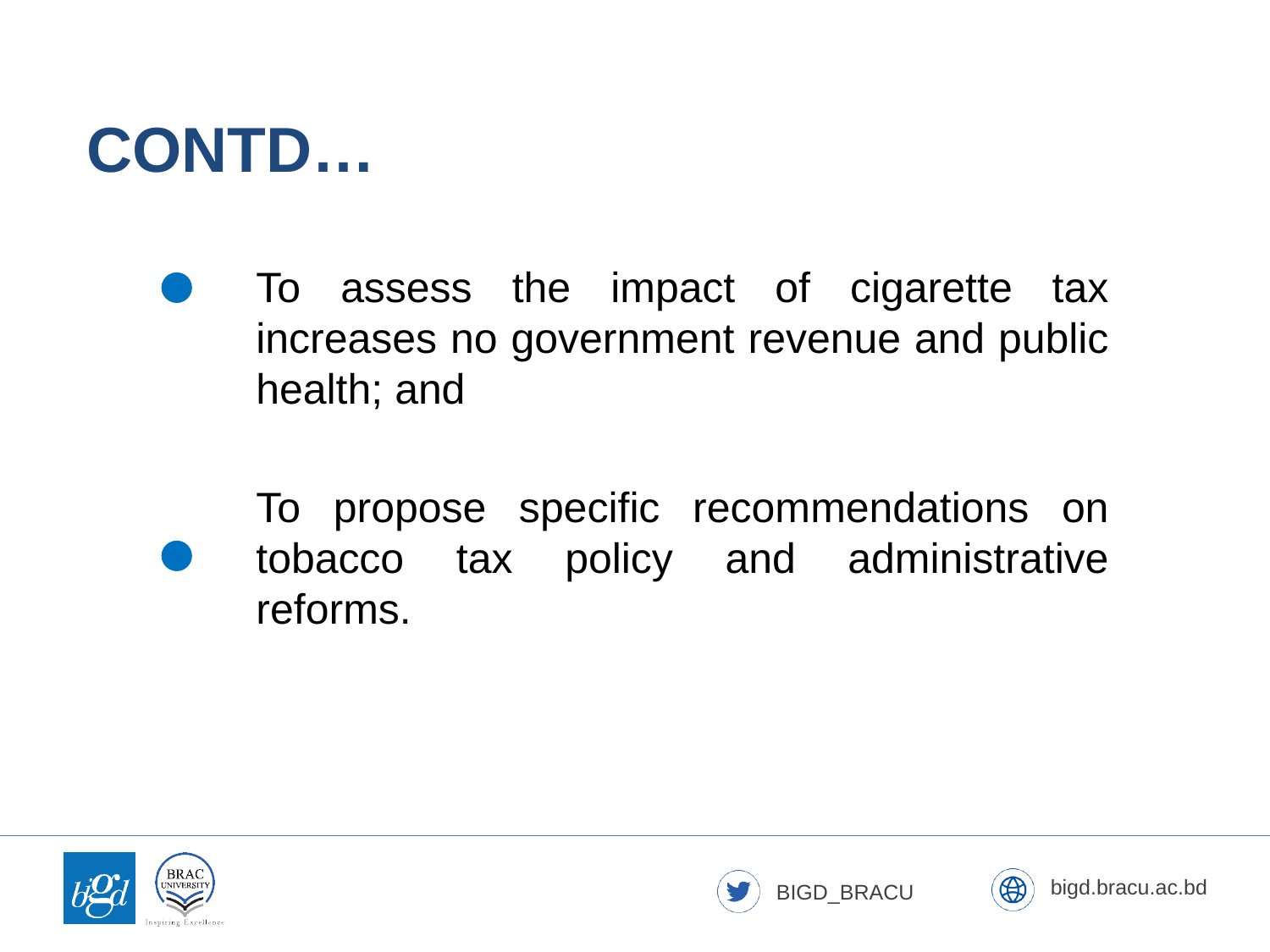

CONTD…
To assess the impact of cigarette tax increases no government revenue and public health; and

To propose specific recommendations on tobacco tax policy and administrative reforms.